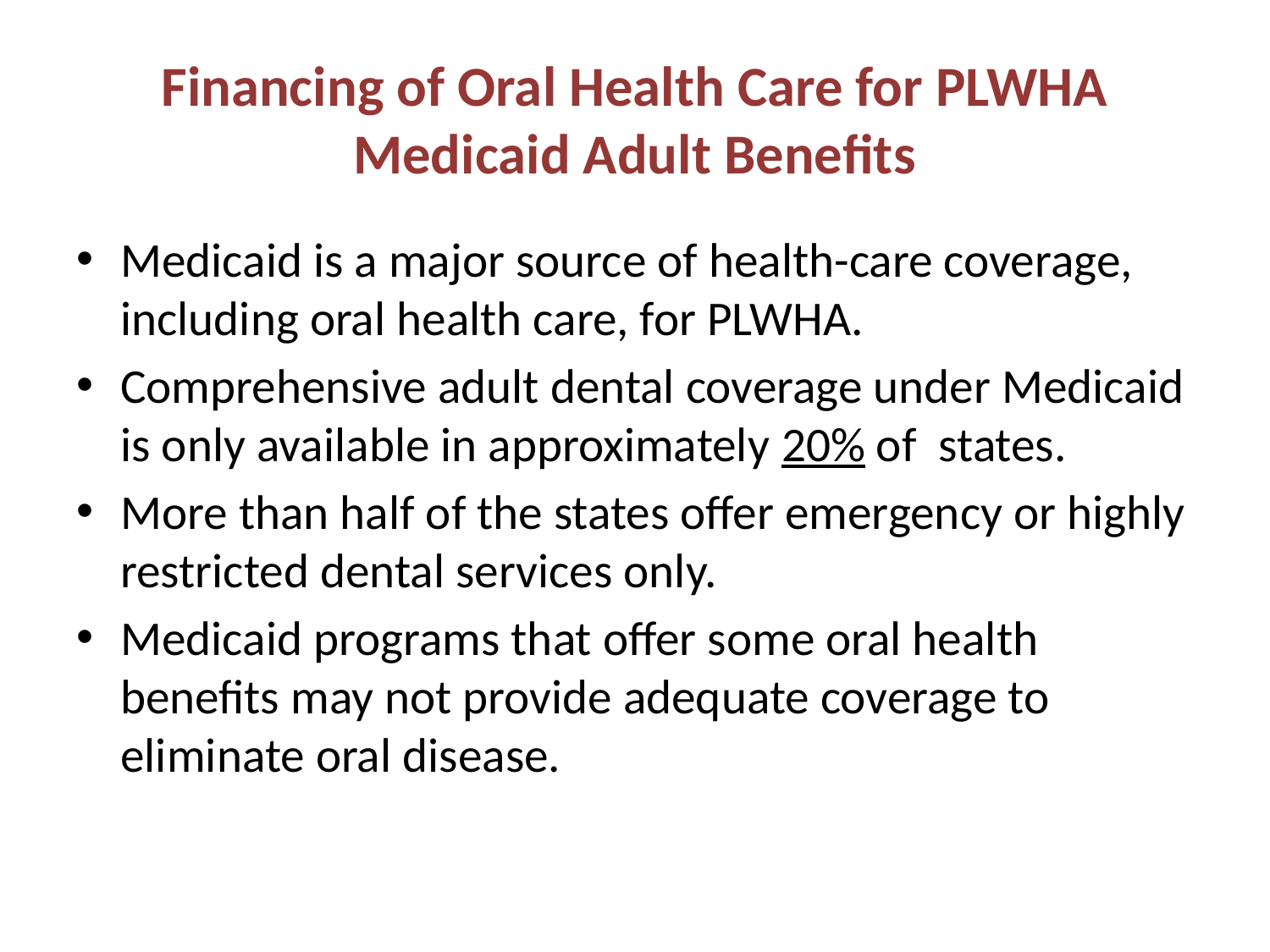

Financing of Oral Health Care for PLWHA
Medicaid Adult Benefits
Medicaid is a major source of health-care coverage, including oral health care, for PLWHA.
Comprehensive adult dental coverage under Medicaid is only available in approximately 20% of  states.
More than half of the states offer emergency or highly restricted dental services only.
Medicaid programs that offer some oral health benefits may not provide adequate coverage to eliminate oral disease.